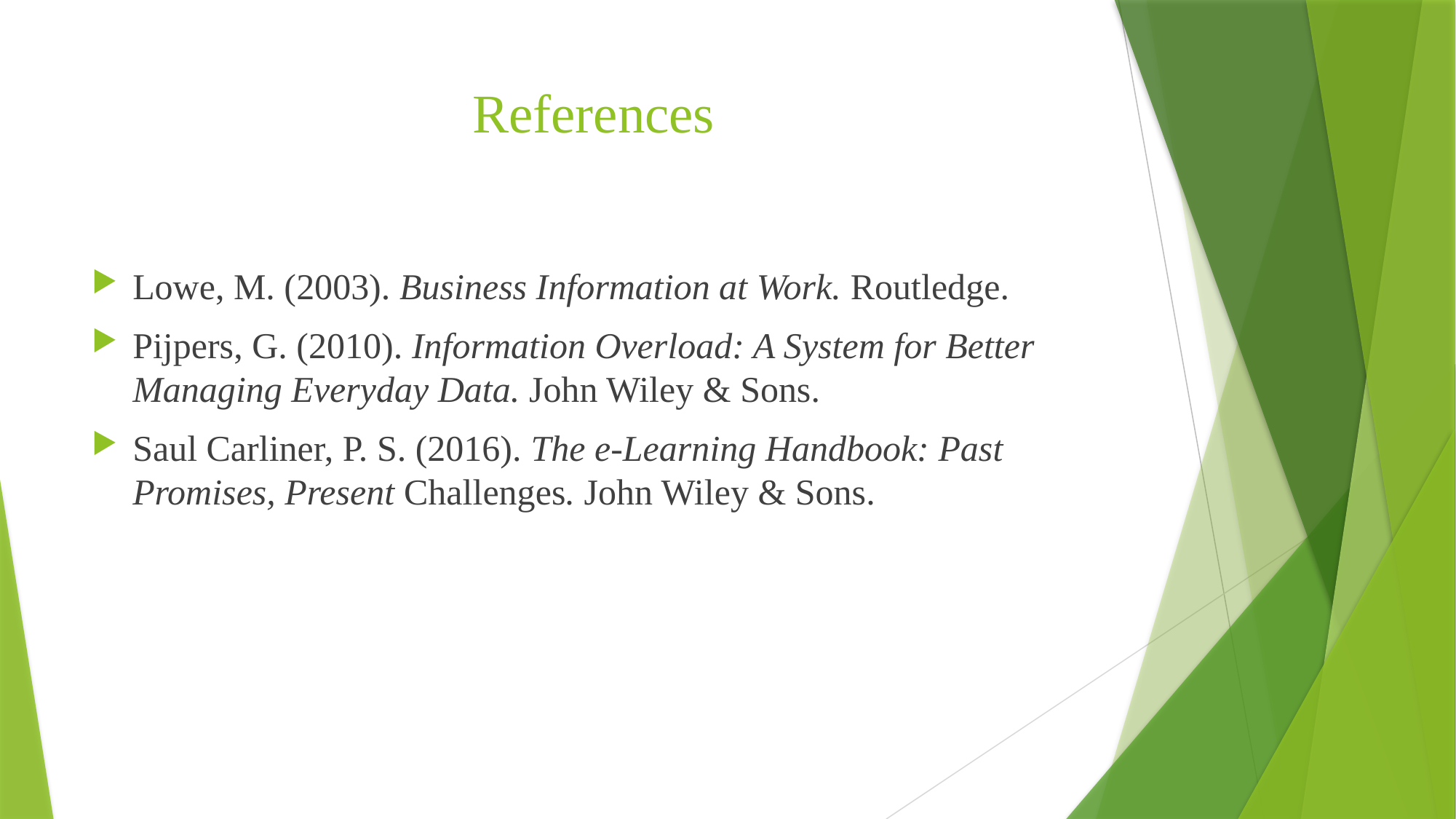

# References
Lowe, M. (2003). Business Information at Work. Routledge.
Pijpers, G. (2010). Information Overload: A System for Better Managing Everyday Data. John Wiley & Sons.
Saul Carliner, P. S. (2016). The e-Learning Handbook: Past Promises, Present Challenges. John Wiley & Sons.